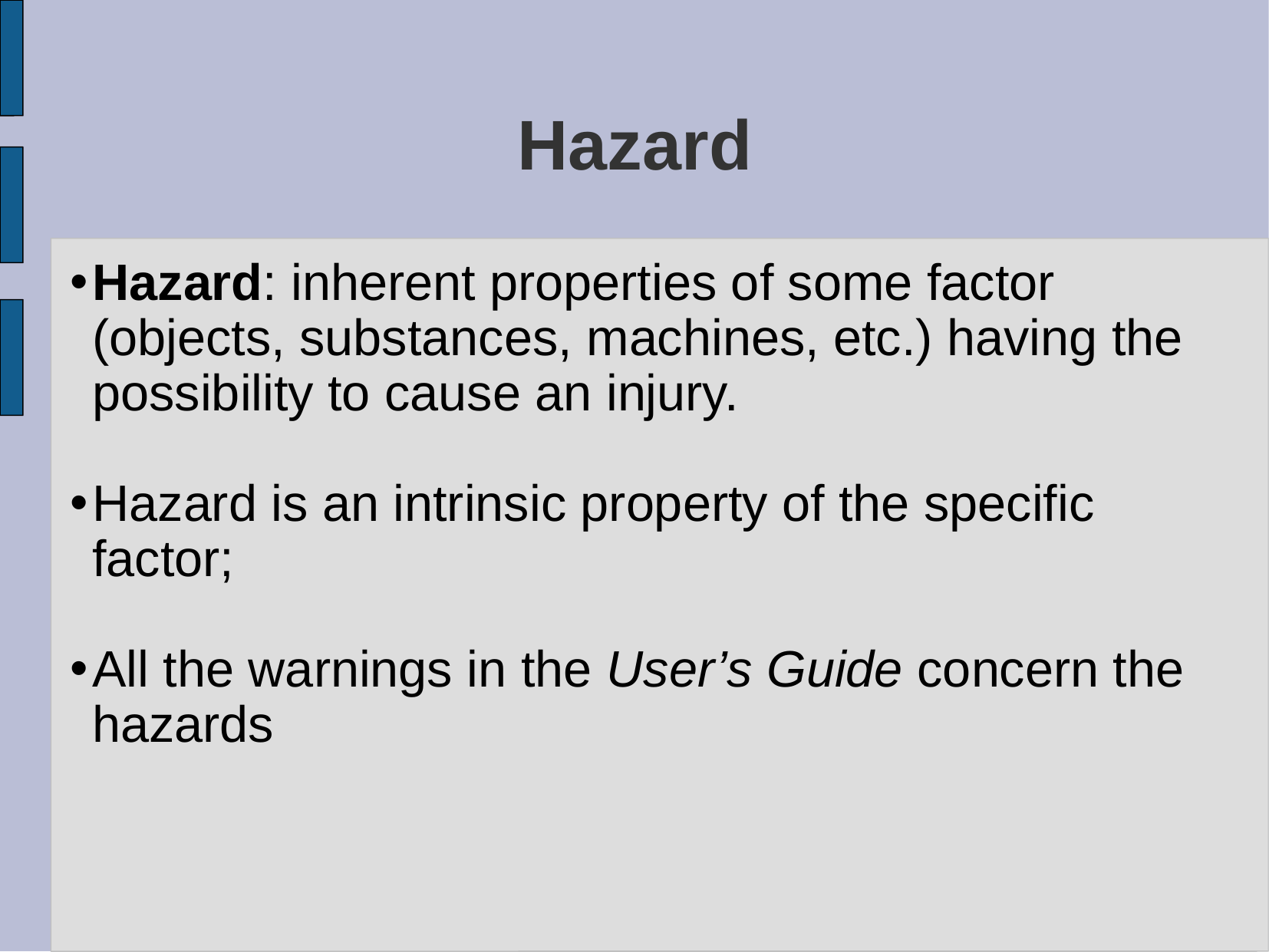

# Hazard
Hazard: inherent properties of some factor (objects, substances, machines, etc.) having the possibility to cause an injury.

Hazard is an intrinsic property of the specific factor;

All the warnings in the User’s Guide concern the hazards